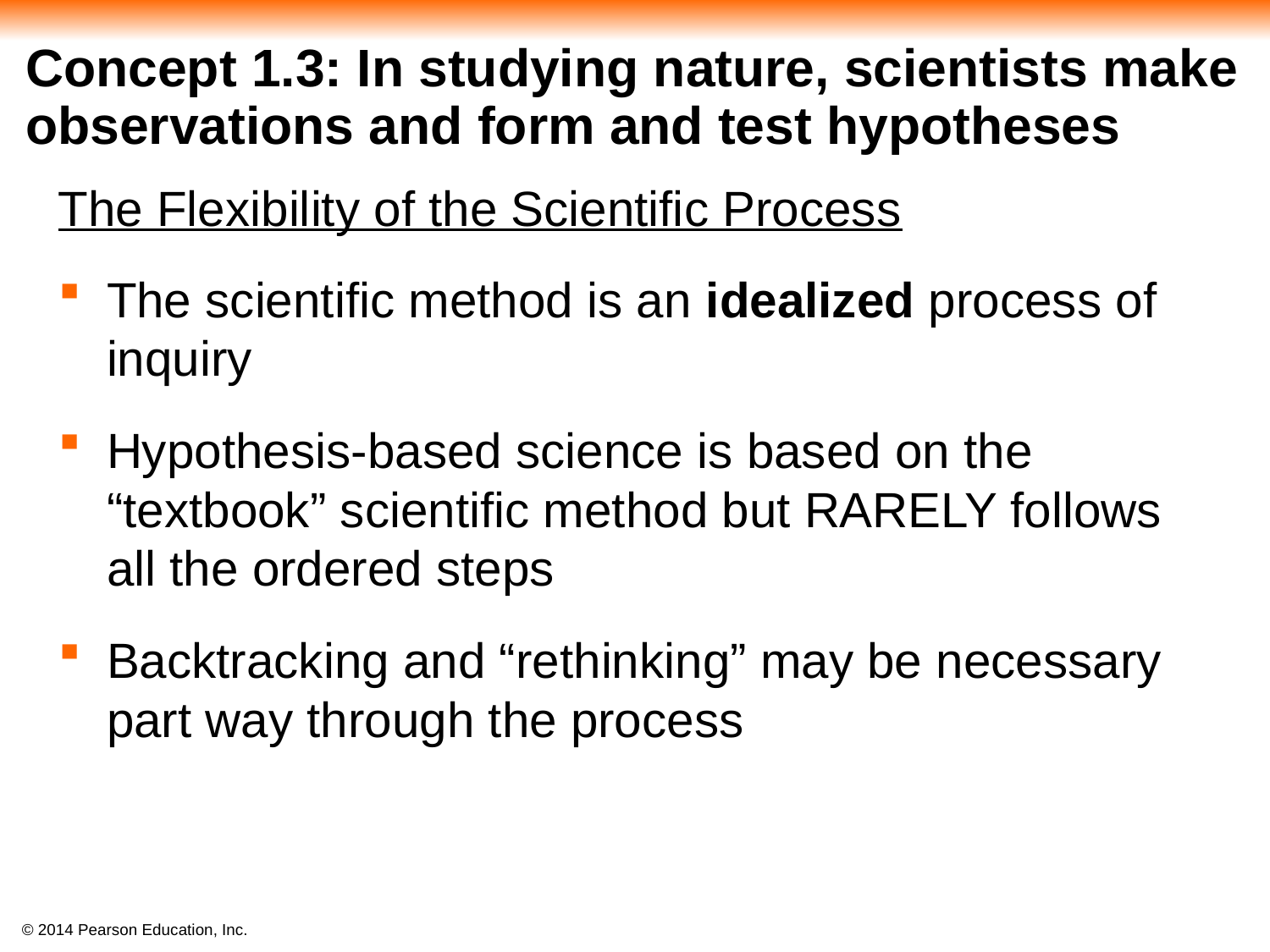

# Concept 1.3: In studying nature, scientists make observations and form and test hypotheses
The Flexibility of the Scientific Process
The scientific method is an idealized process of inquiry
Hypothesis-based science is based on the “textbook” scientific method but RARELY follows all the ordered steps
Backtracking and “rethinking” may be necessary part way through the process